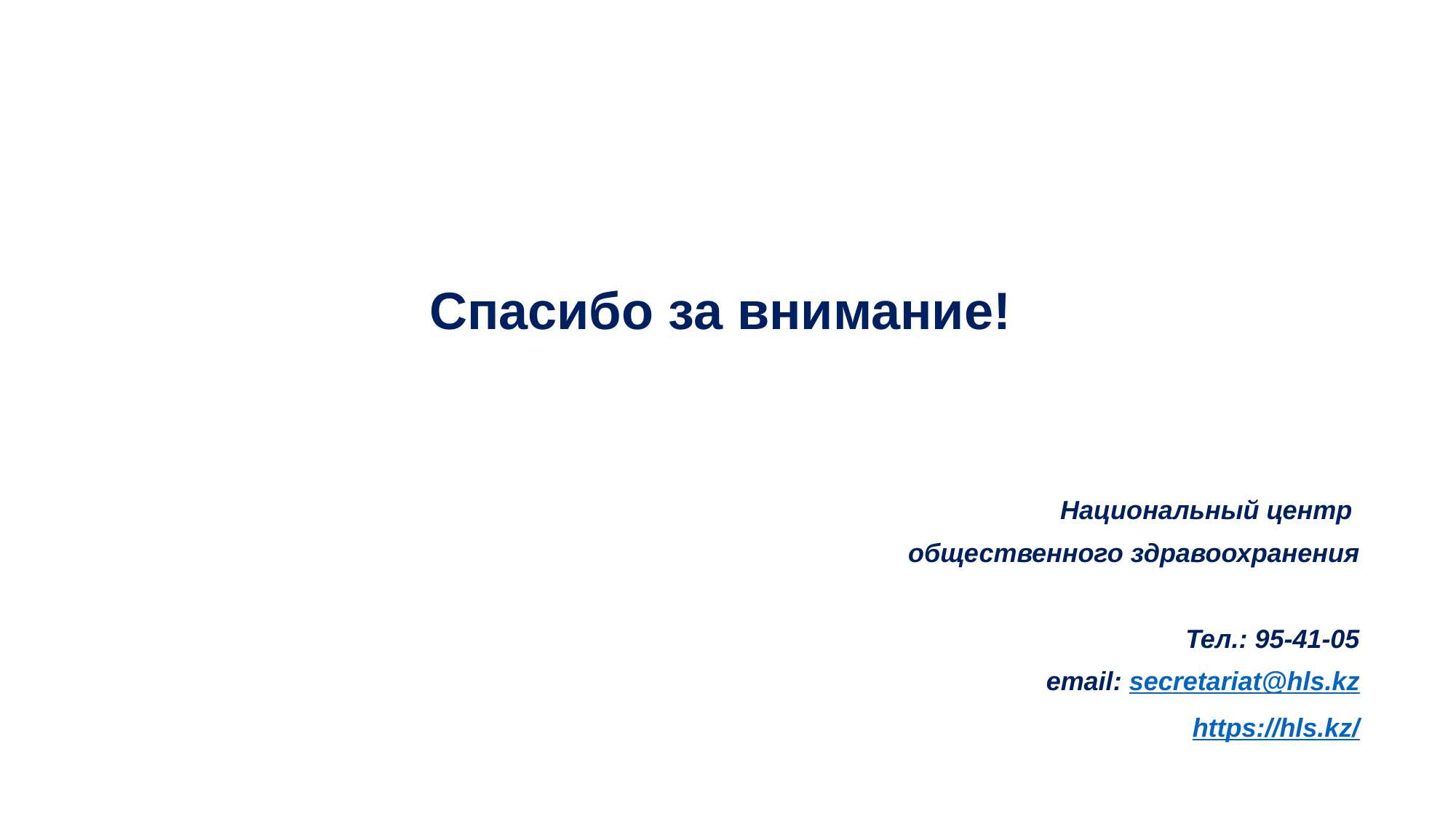

Спасибо за внимание!

Национальный центр
общественного здравоохранения

Тел.: 95-41-05
еmail: secretariat@hls.kz
https://hls.kz/